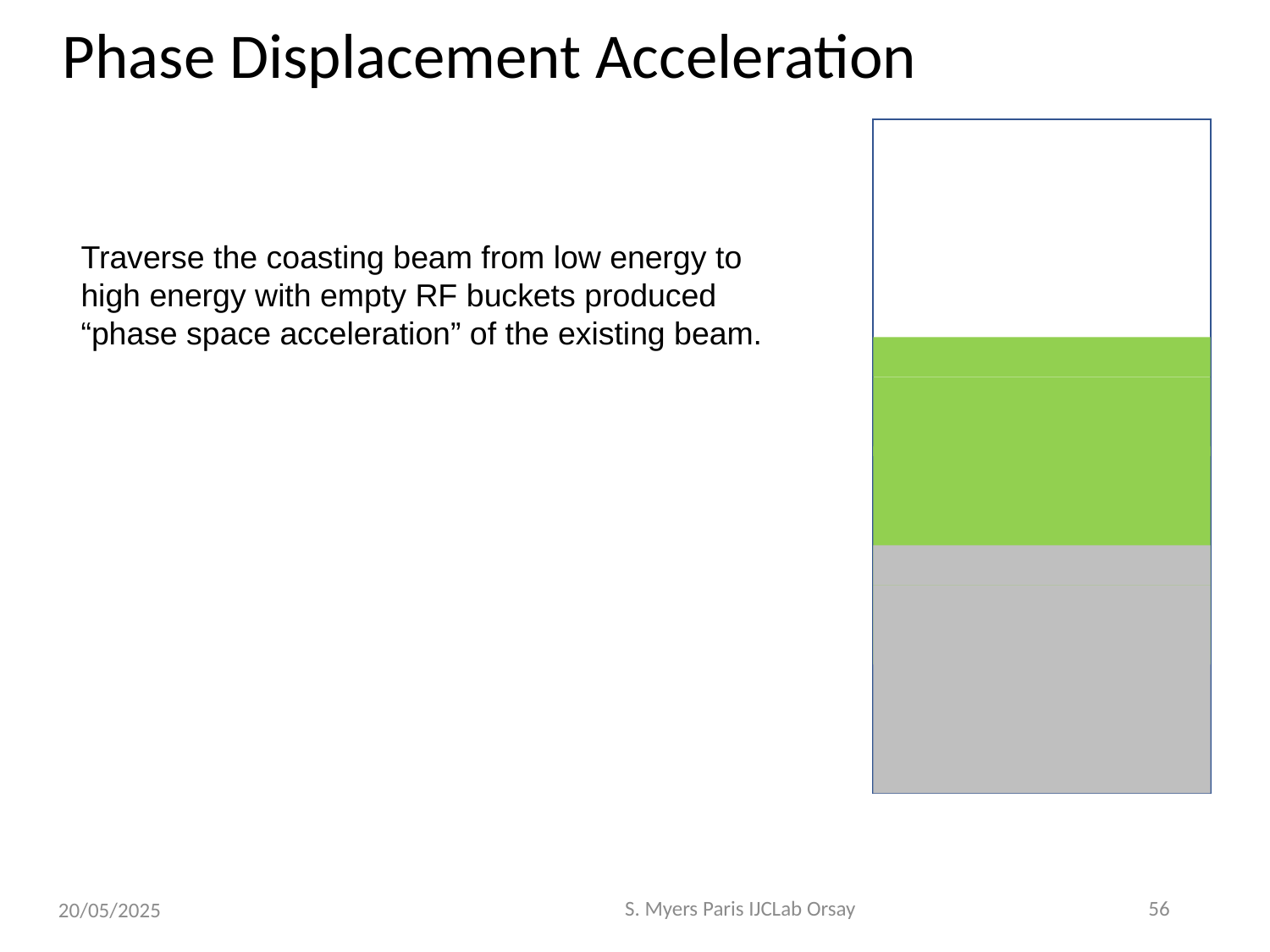

Phase Displacement Acceleration
#

Traverse the coasting beam from low energy to high energy with empty RF buckets produced “phase space acceleration” of the existing beam.

S. Myers Paris IJCLab Orsay
56
20/05/2025